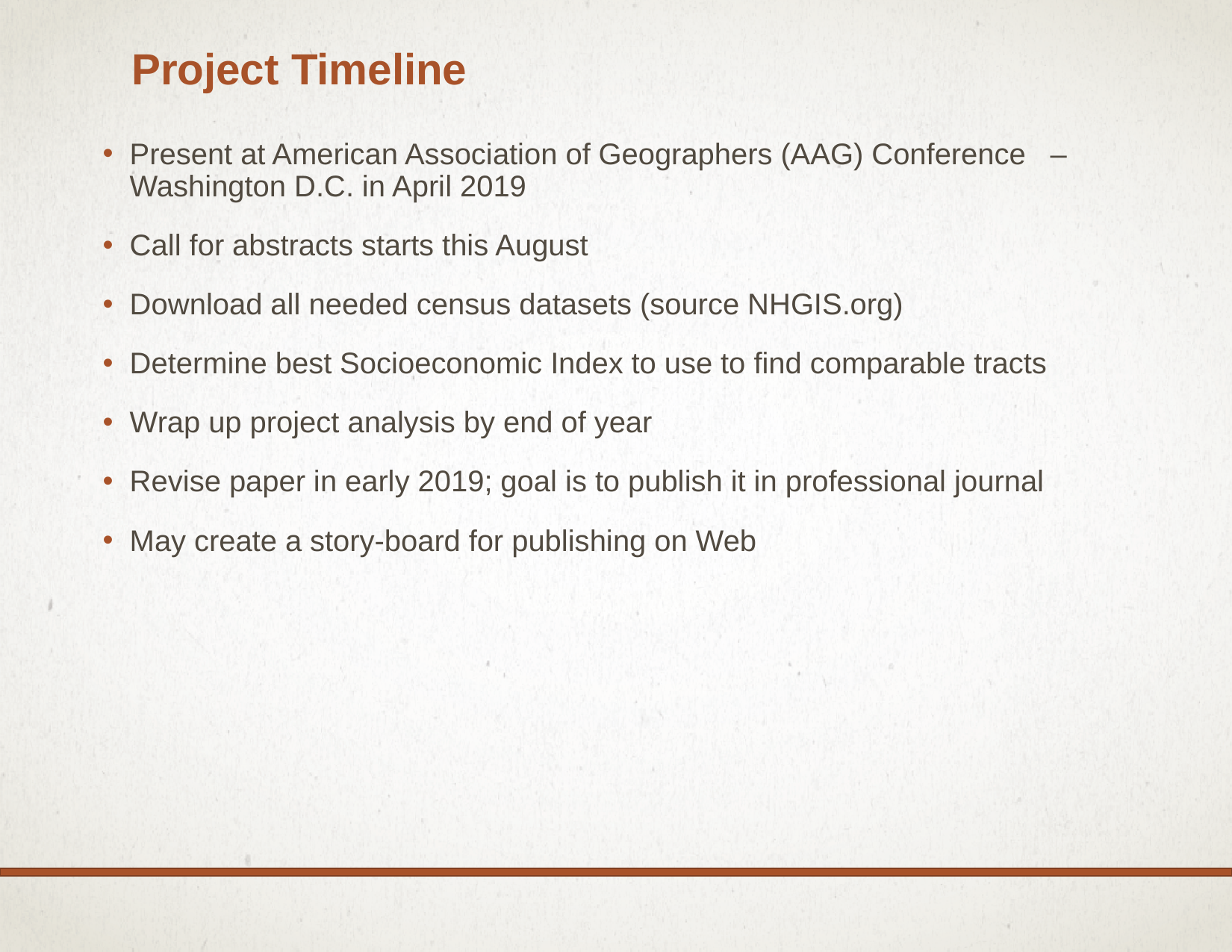

# Project Timeline
Present at American Association of Geographers (AAG) Conference   –  Washington D.C. in April 2019
Call for abstracts starts this August
Download all needed census datasets (source NHGIS.org)
Determine best Socioeconomic Index to use to find comparable tracts
Wrap up project analysis by end of year
Revise paper in early 2019; goal is to publish it in professional journal
May create a story-board for publishing on Web